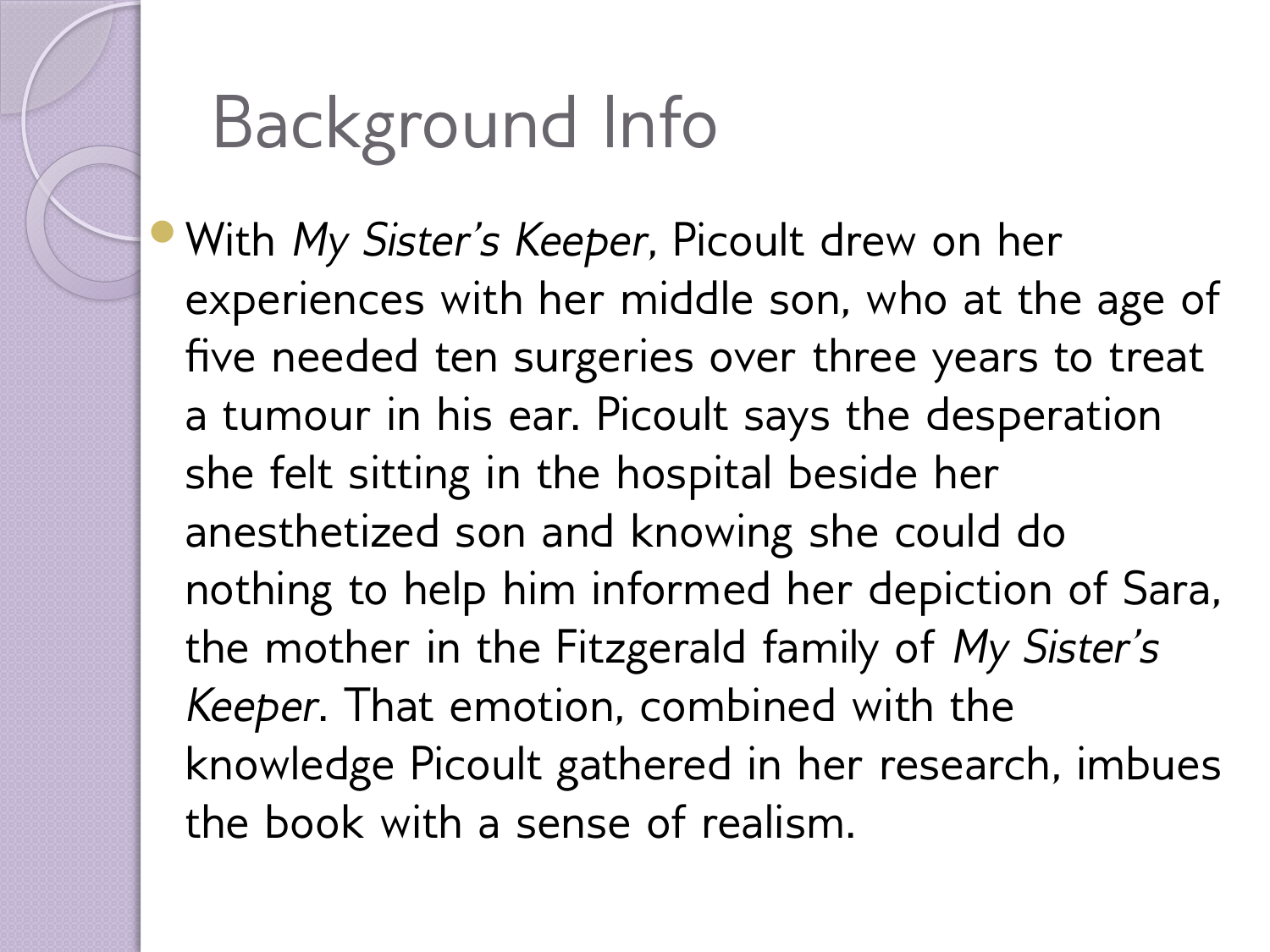

# Background Info
With My Sister’s Keeper, Picoult drew on her experiences with her middle son, who at the age of five needed ten surgeries over three years to treat a tumour in his ear. Picoult says the desperation she felt sitting in the hospital beside her anesthetized son and knowing she could do nothing to help him informed her depiction of Sara, the mother in the Fitzgerald family of My Sister’s Keeper. That emotion, combined with the knowledge Picoult gathered in her research, imbues the book with a sense of realism.